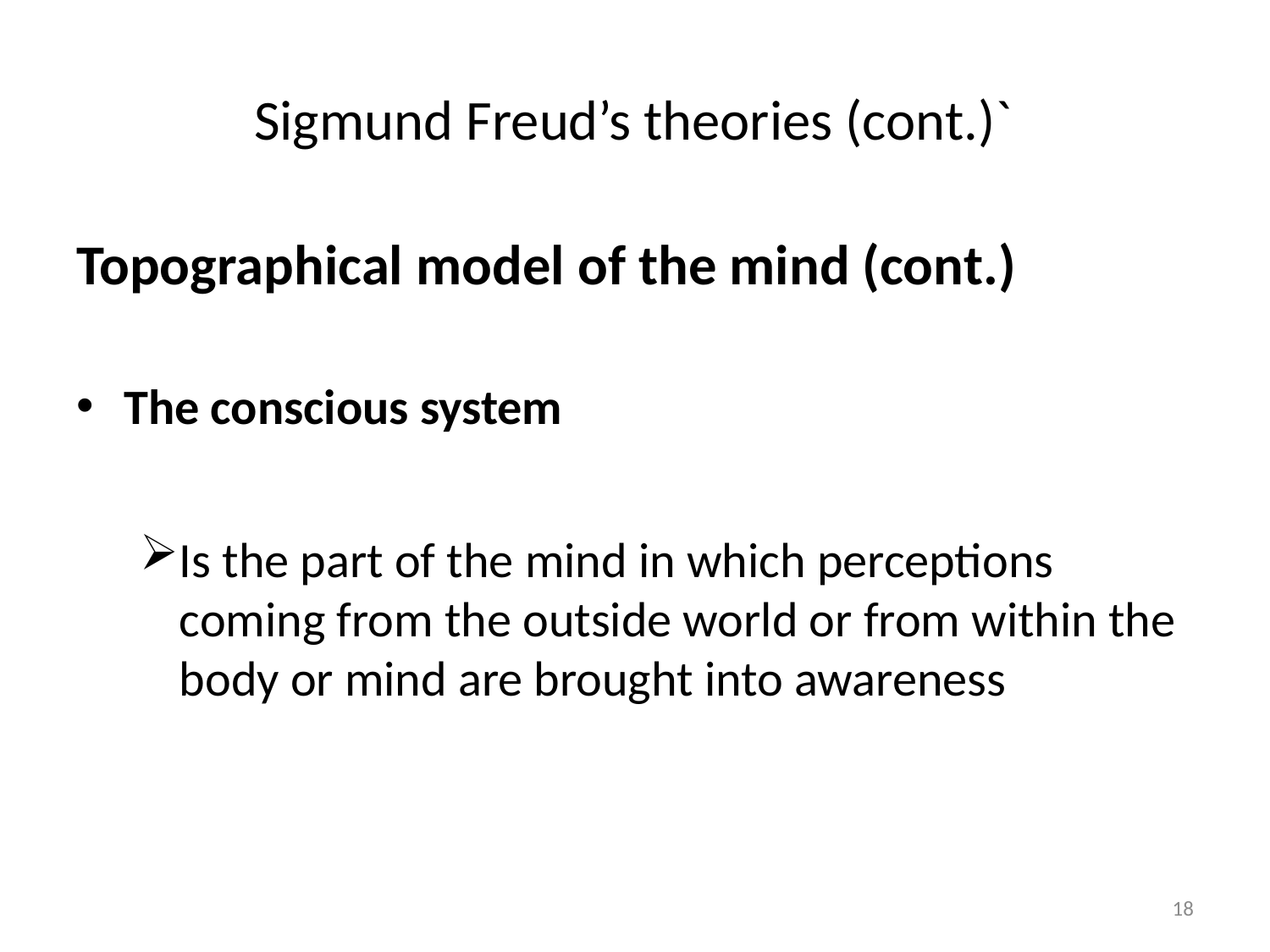

# Sigmund Freud’s theories (cont.)`
Topographical model of the mind (cont.)

The conscious system

Is the part of the mind in which perceptions coming from the outside world or from within the body or mind are brought into awareness

18